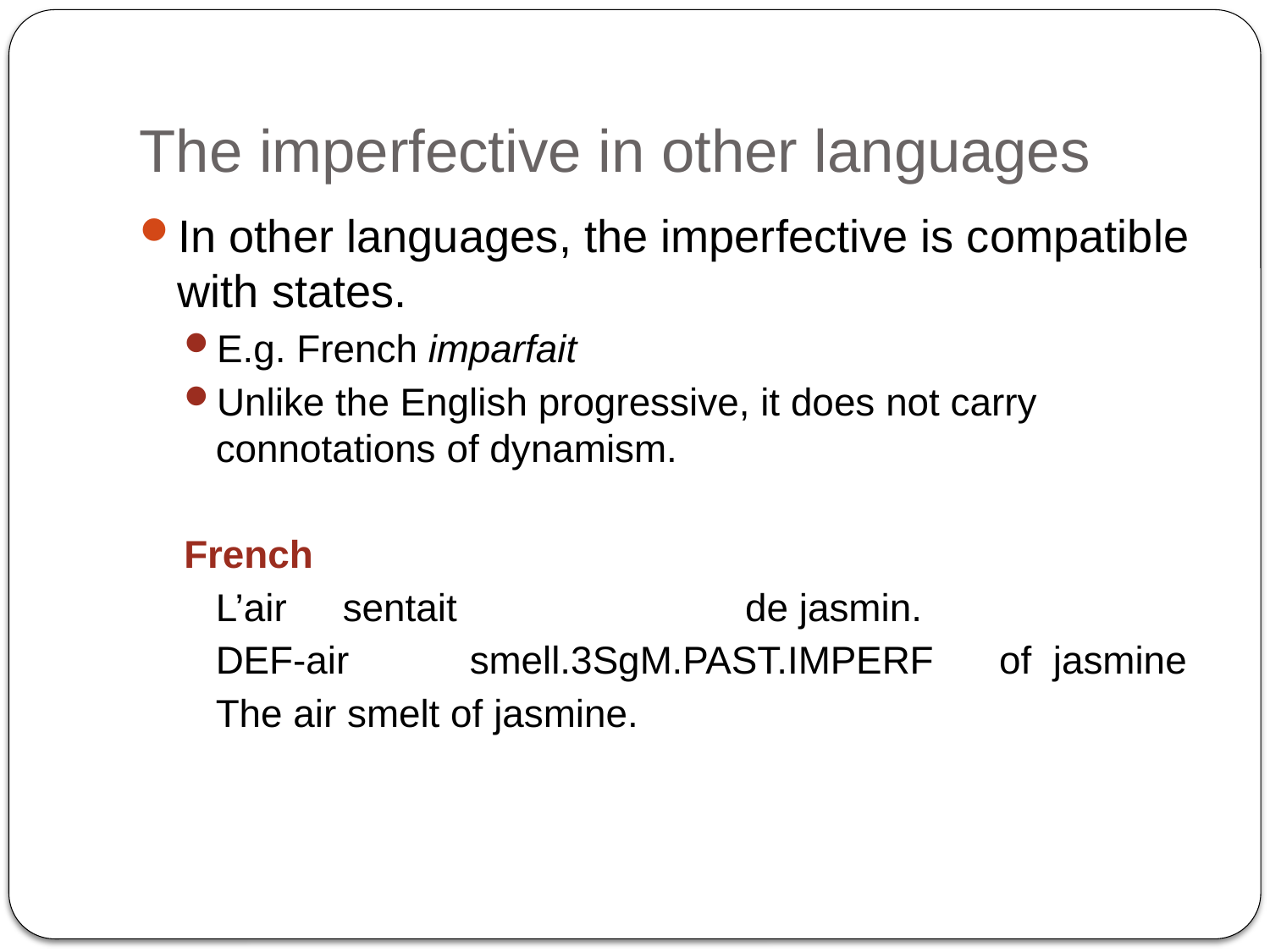

# The imperfective in other languages
In other languages, the imperfective is compatible with states.
E.g. French imparfait
Unlike the English progressive, it does not carry connotations of dynamism.

French
	L’air 	sentait 			  de jasmin.
	DEF-air	smell.3SgM.PAST.IMPERF	  of  jasmine
	The air smelt of jasmine.